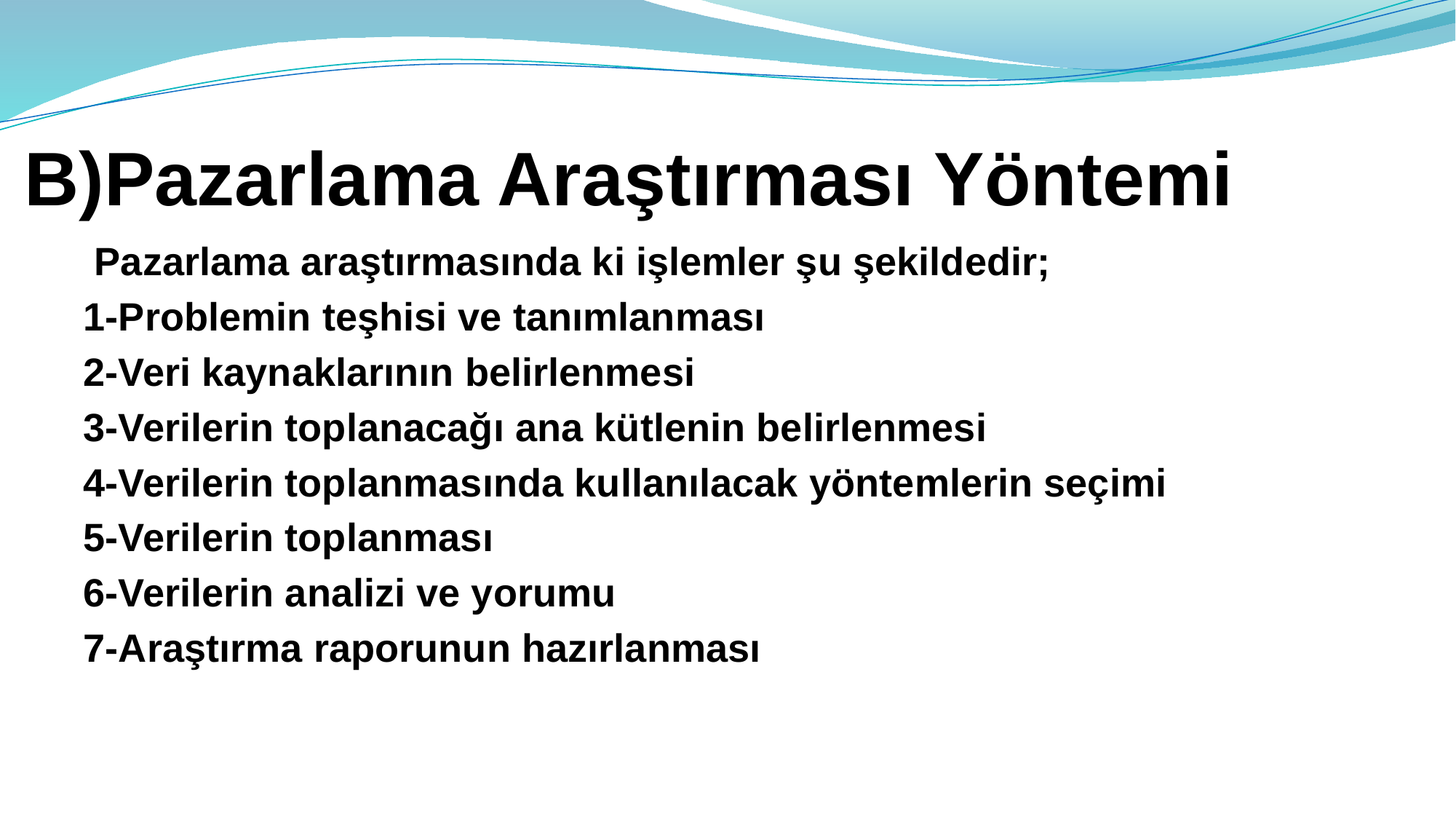

# B)Pazarlama Araştırması Yöntemi
 Pazarlama araştırmasında ki işlemler şu şekildedir;
1-Problemin teşhisi ve tanımlanması
2-Veri kaynaklarının belirlenmesi
3-Verilerin toplanacağı ana kütlenin belirlenmesi
4-Verilerin toplanmasında kullanılacak yöntemlerin seçimi
5-Verilerin toplanması
6-Verilerin analizi ve yorumu
7-Araştırma raporunun hazırlanması